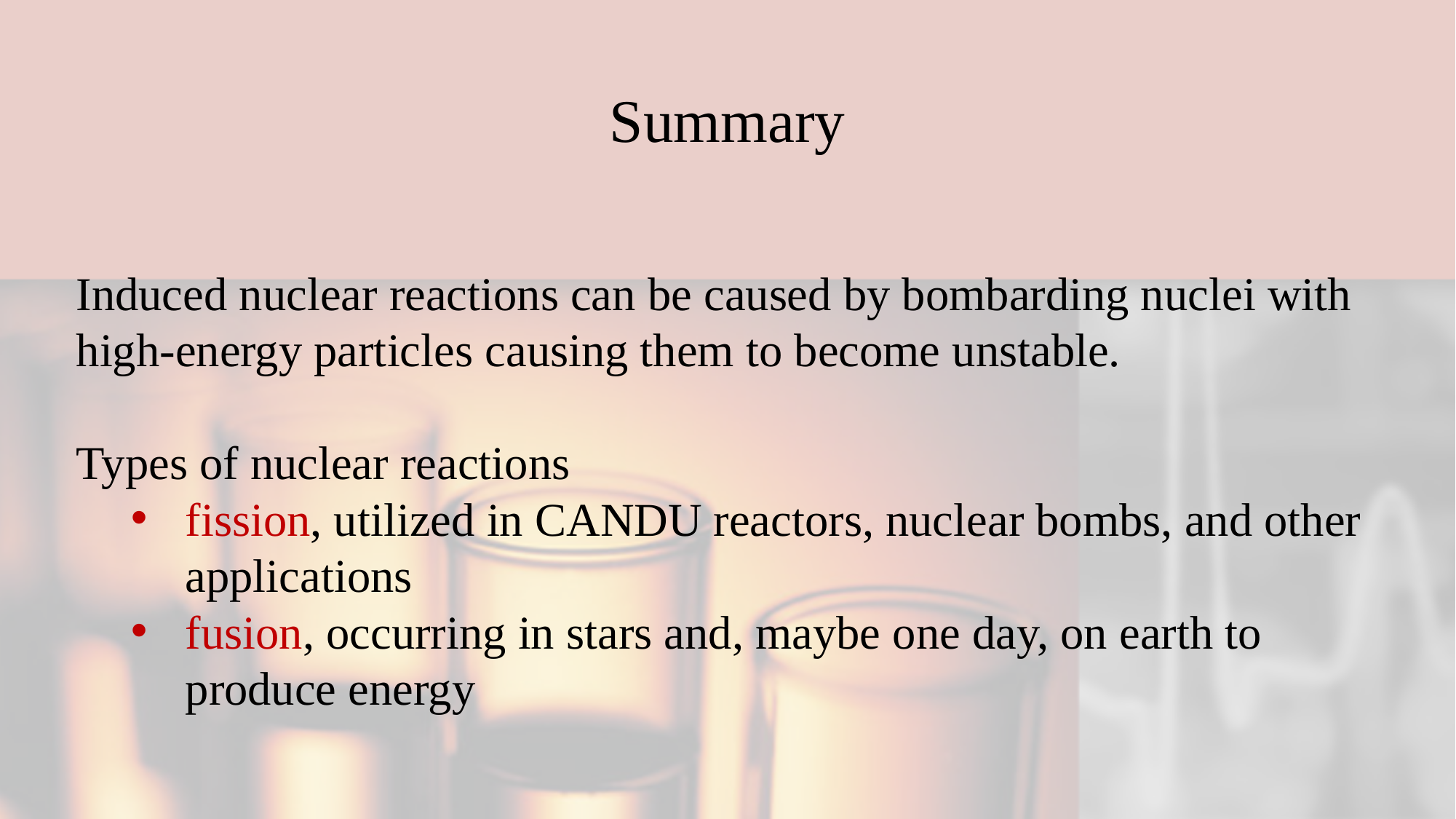

# Summary
Induced nuclear reactions can be caused by bombarding nuclei with high-energy particles causing them to become unstable.

Types of nuclear reactions
fission, utilized in CANDU reactors, nuclear bombs, and other applications
fusion, occurring in stars and, maybe one day, on earth to produce energy